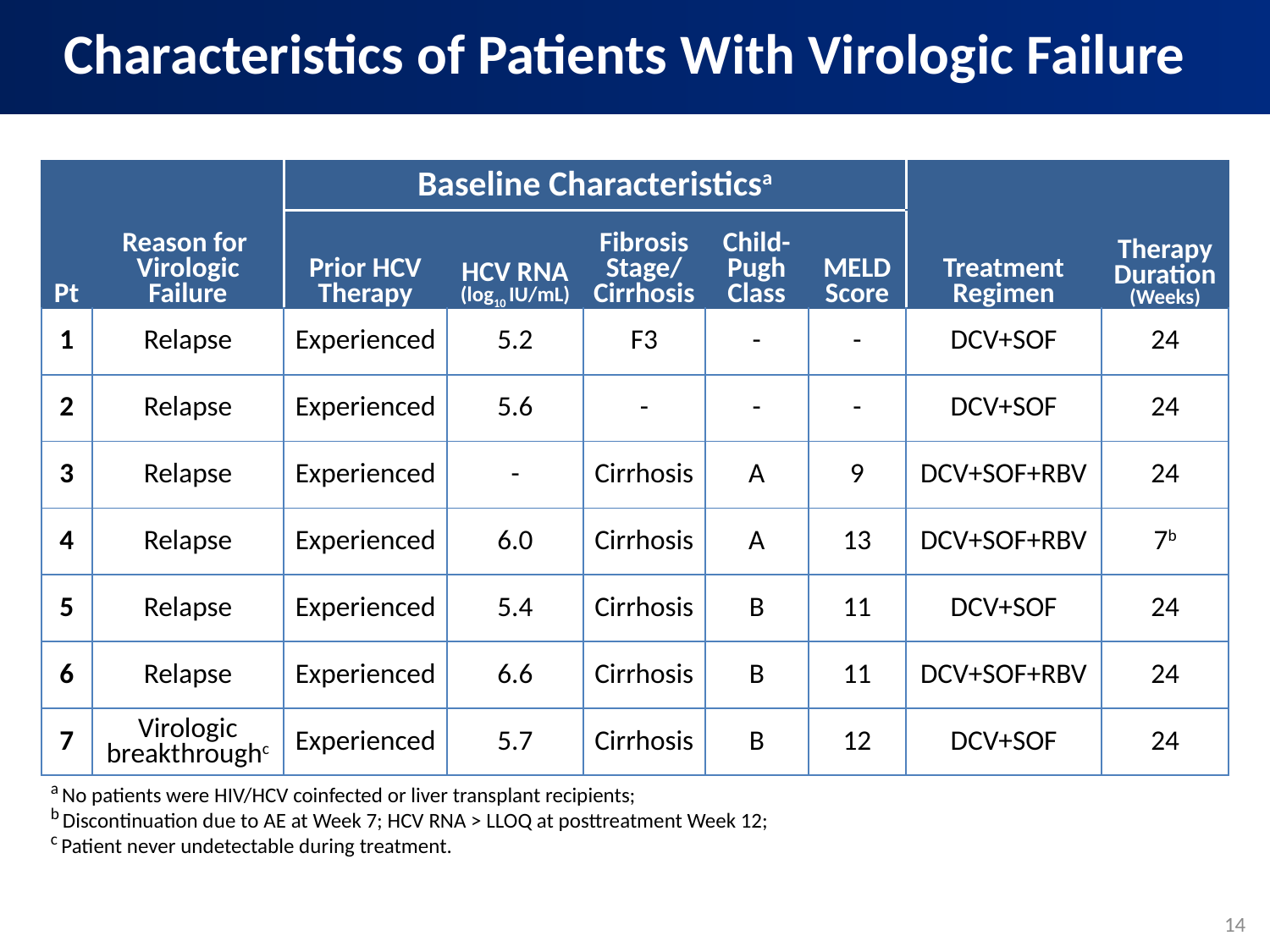

Characteristics of Patients With Virologic Failure
|  |  | Baseline Characteristicsa |  |  |  |  |  |  |
| --- | --- | --- | --- | --- | --- | --- | --- | --- |
| Pt | Reason for Virologic Failure | Prior HCV Therapy | HCV RNA (log10 IU/mL) | Fibrosis Stage/ Cirrhosis | Child-Pugh Class | MELD Score | Treatment Regimen | Therapy Duration (Weeks) |
| 1 | Relapse | Experienced | 5.2 | F3 | - | - | DCV+SOF | 24 |
| 2 | Relapse | Experienced | 5.6 | - | - | - | DCV+SOF | 24 |
| 3 | Relapse | Experienced | - | Cirrhosis | A | 9 | DCV+SOF+RBV | 24 |
| 4 | Relapse | Experienced | 6.0 | Cirrhosis | A | 13 | DCV+SOF+RBV | 7b |
| 5 | Relapse | Experienced | 5.4 | Cirrhosis | B | 11 | DCV+SOF | 24 |
| 6 | Relapse | Experienced | 6.6 | Cirrhosis | B | 11 | DCV+SOF+RBV | 24 |
| 7 | Virologic breakthroughc | Experienced | 5.7 | Cirrhosis | B | 12 | DCV+SOF | 24 |
| a No patients were HIV/HCV coinfected or liver transplant recipients; b Discontinuation due to AE at Week 7; HCV RNA > LLOQ at posttreatment Week 12; c Patient never undetectable during treatment. |  |  |  |  |  |  |  |  |
14